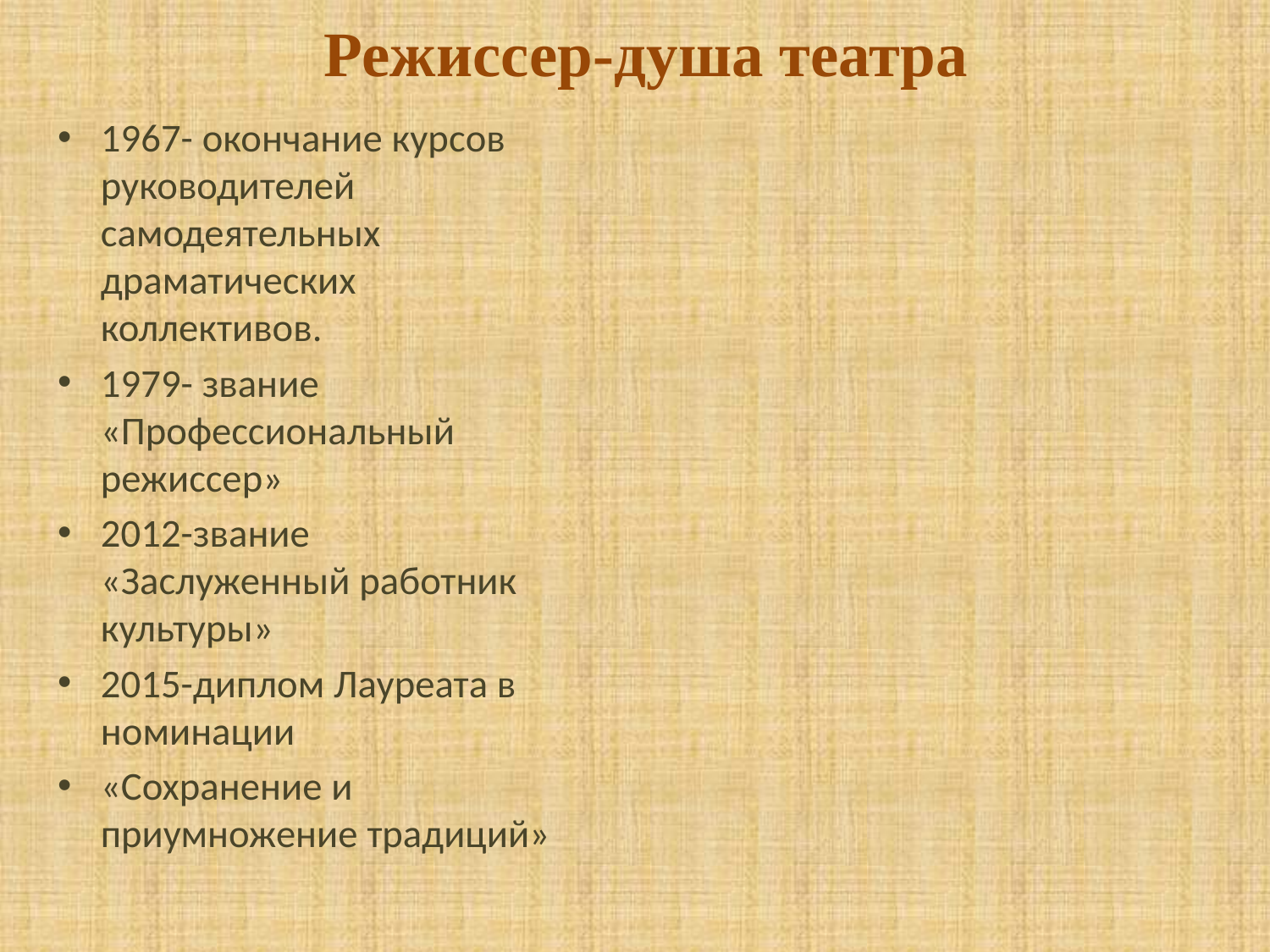

# Режиссер-душа театра
1967- окончание курсов руководителей самодеятельных драматических коллективов.
1979- звание «Профессиональный режиссер»
2012-звание «Заслуженный работник культуры»
2015-диплом Лауреата в номинации
«Сохранение и приумножение традиций»